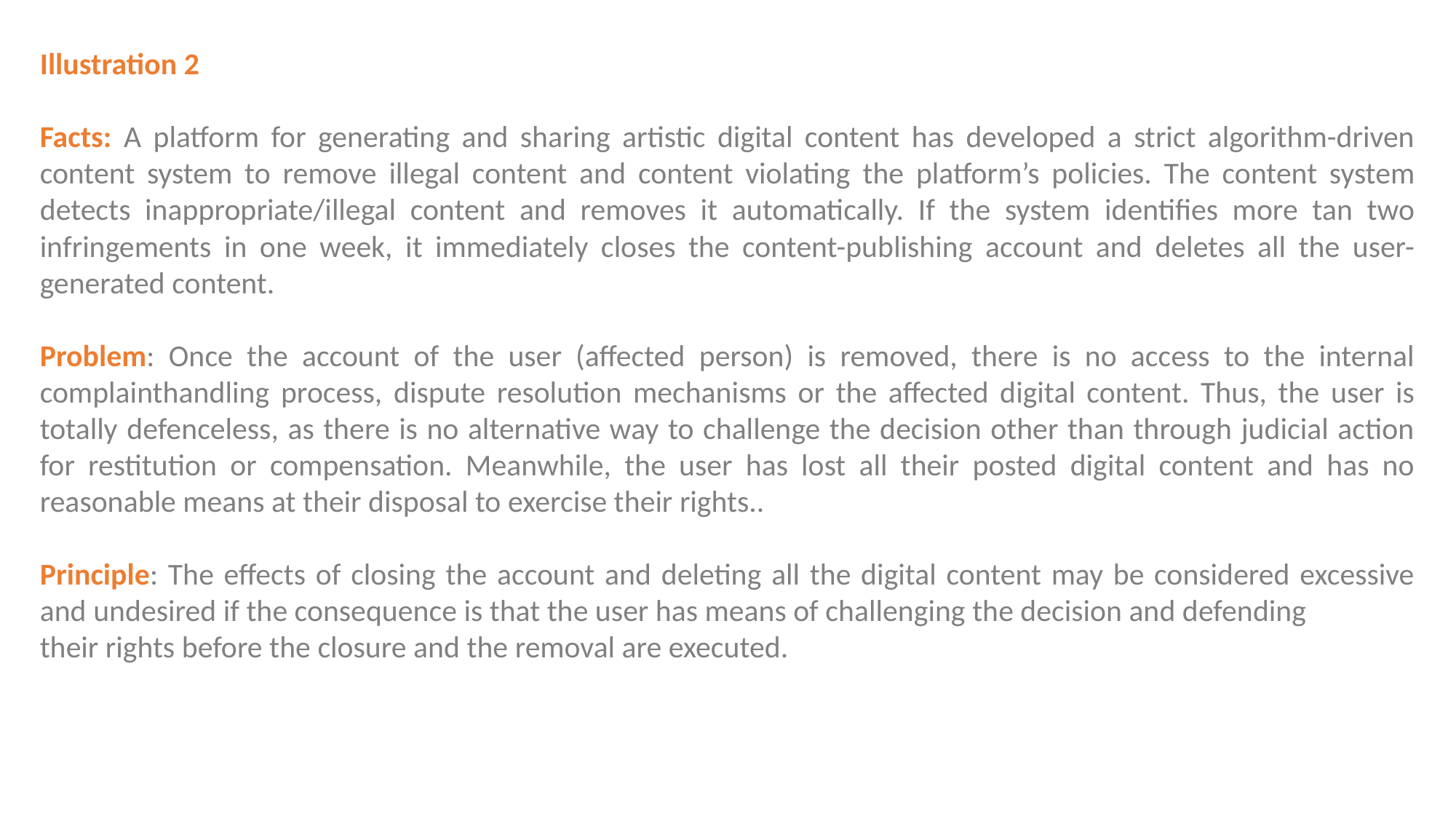

Illustration 2

Facts: A platform for generating and sharing artistic digital content has developed a strict algorithm-driven content system to remove illegal content and content violating the platform’s policies. The content system detects inappropriate/illegal content and removes it automatically. If the system identifies more tan two infringements in one week, it immediately closes the content-publishing account and deletes all the user-generated content.

Problem: Once the account of the user (affected person) is removed, there is no access to the internal complainthandling process, dispute resolution mechanisms or the affected digital content. Thus, the user is totally defenceless, as there is no alternative way to challenge the decision other than through judicial action for restitution or compensation. Meanwhile, the user has lost all their posted digital content and has no reasonable means at their disposal to exercise their rights..

Principle: The effects of closing the account and deleting all the digital content may be considered excessive and undesired if the consequence is that the user has means of challenging the decision and defending
their rights before the closure and the removal are executed.